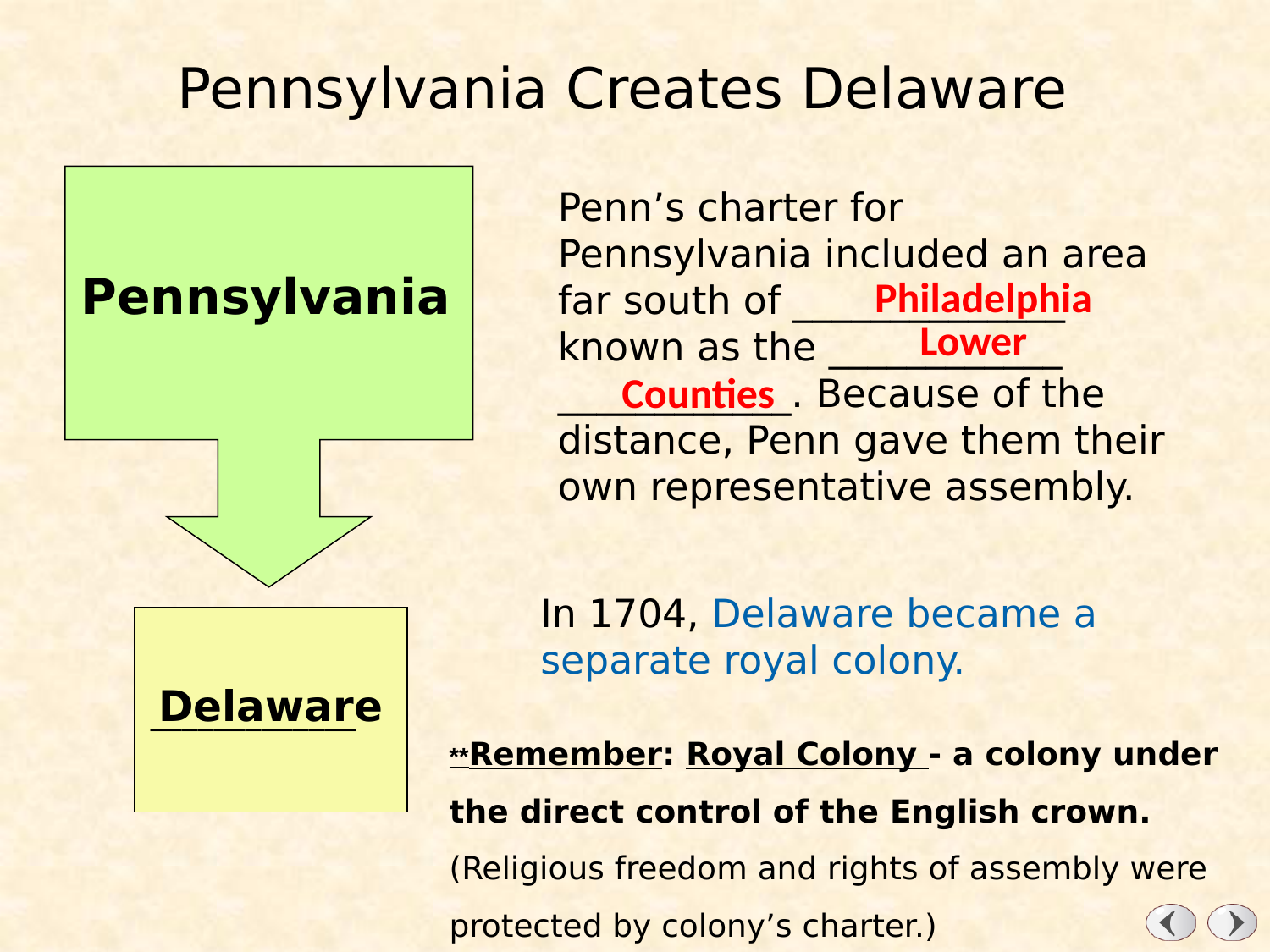

Pennsylvania Creates Delaware

Penn’s charter for Pennsylvania included an area far south of ______________      known as the ____________  ____________. Because of the distance, Penn gave them their own representative assembly.
Pennsylvania
Philadelphia
Lower
Counties
In 1704, Delaware became a separate royal colony.

Delaware
_____________
**Remember: Royal Colony - a colony under the direct control of the English crown. (Religious freedom and rights of assembly were protected by colony’s charter.)